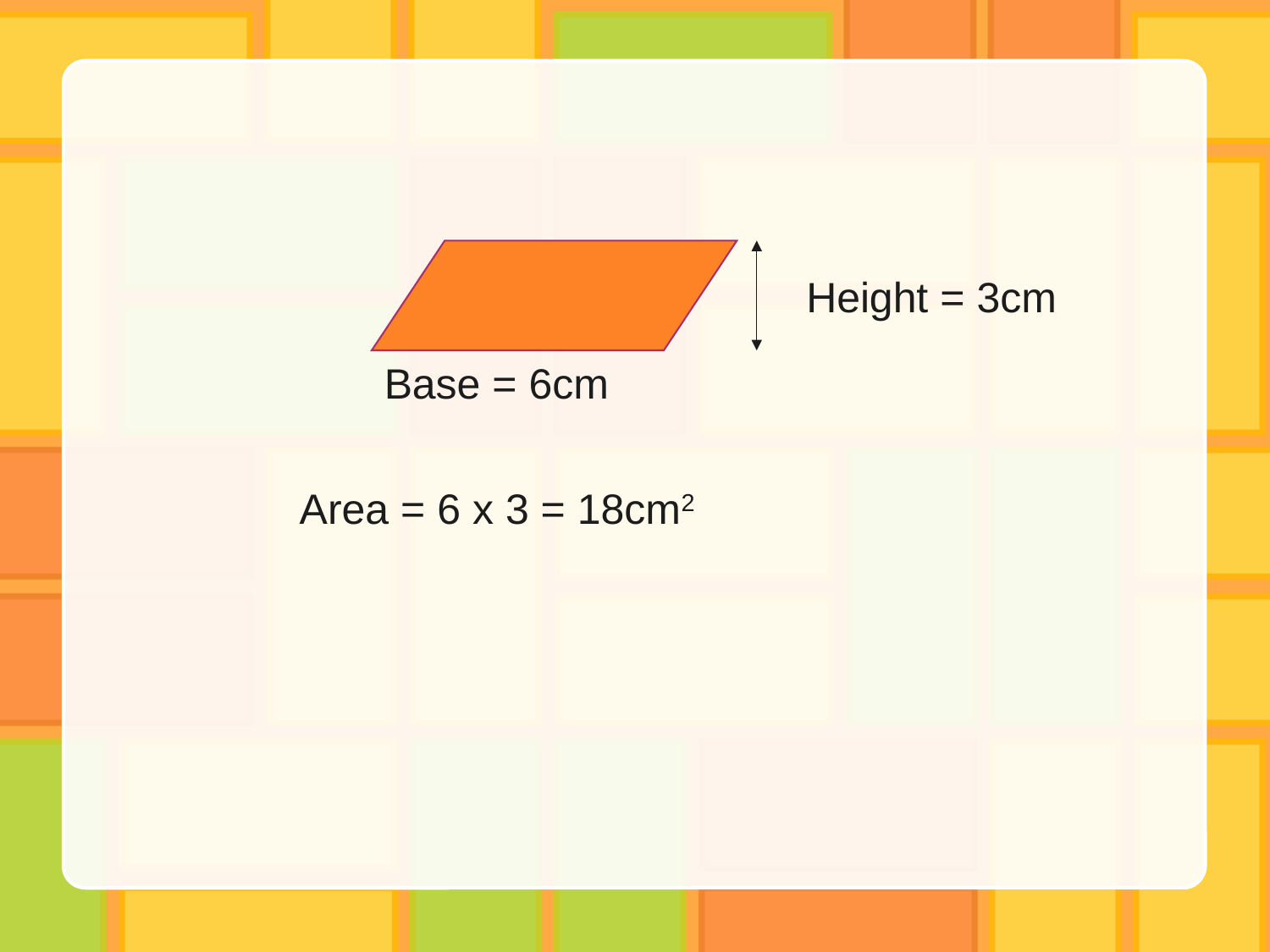

Height = 3cm
Base = 6cm
Area = 6 x 3 = 18cm2